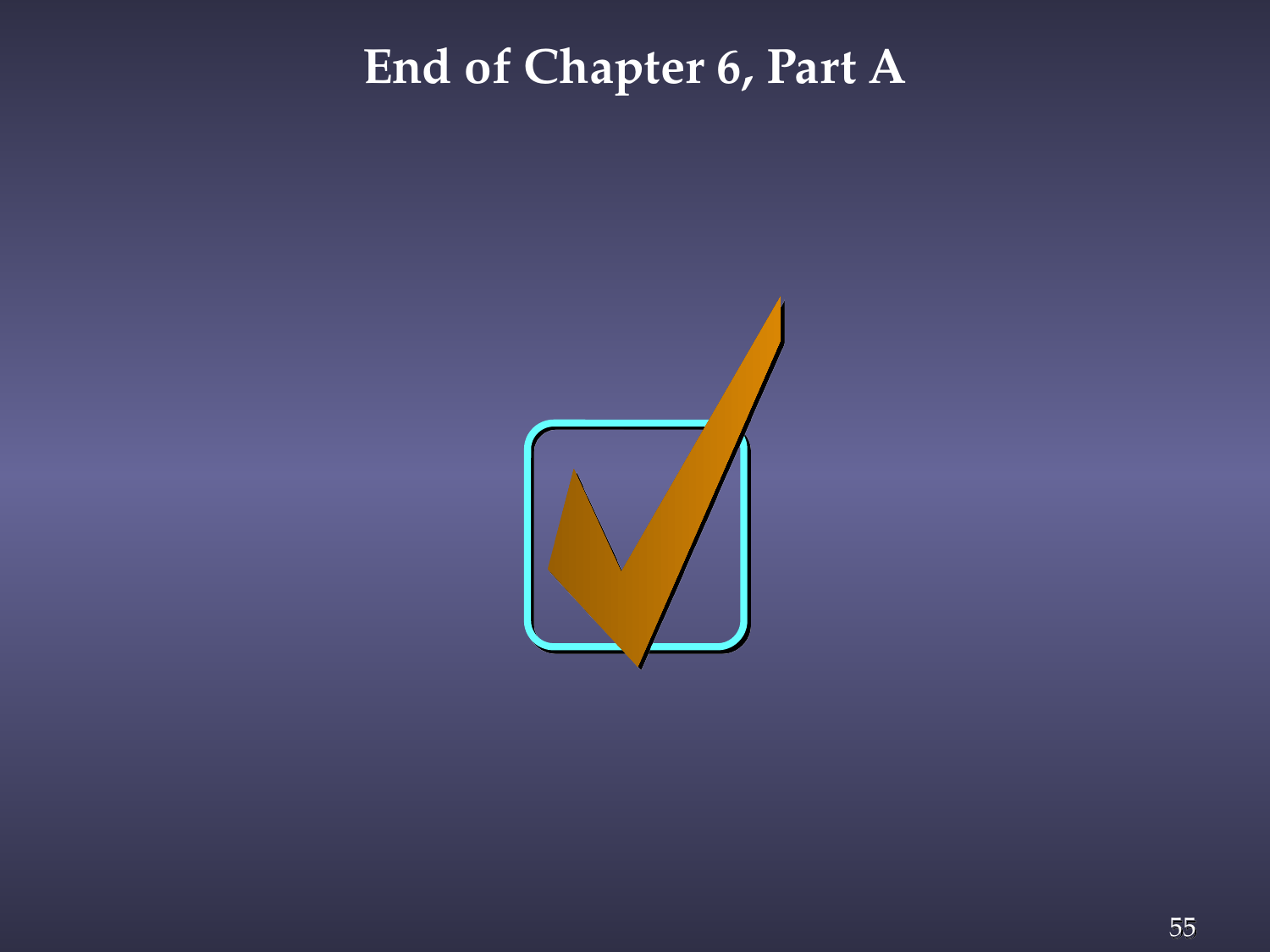

# End of Chapter 6, Part A